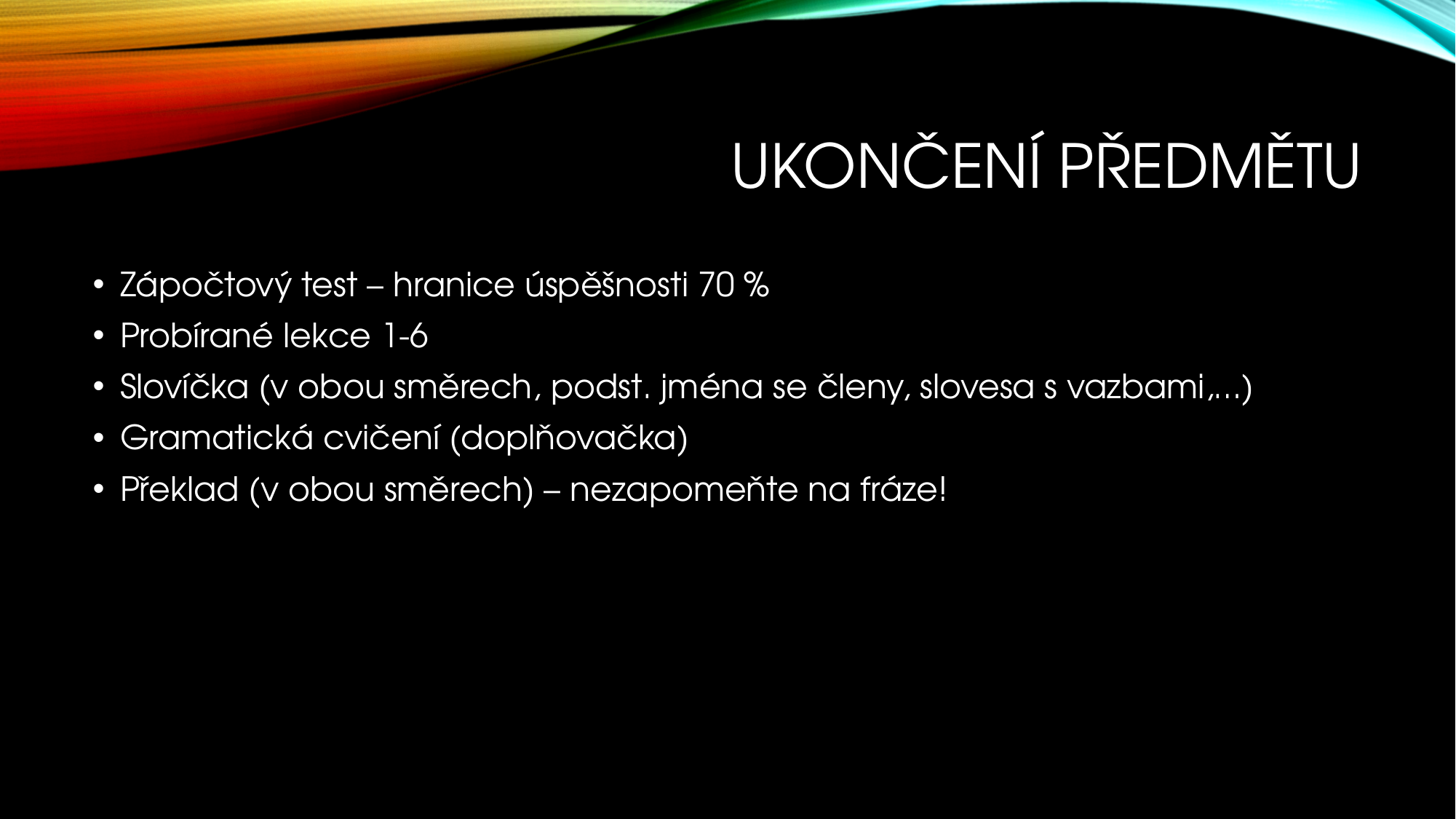

# Ukončení předmětu
Zápočtový test – hranice úspěšnosti 70 %
Probírané lekce 1-6
Slovíčka (v obou směrech, podst. jména se členy, slovesa s vazbami,…)
Gramatická cvičení (doplňovačka)
Překlad (v obou směrech) – nezapomeňte na fráze!